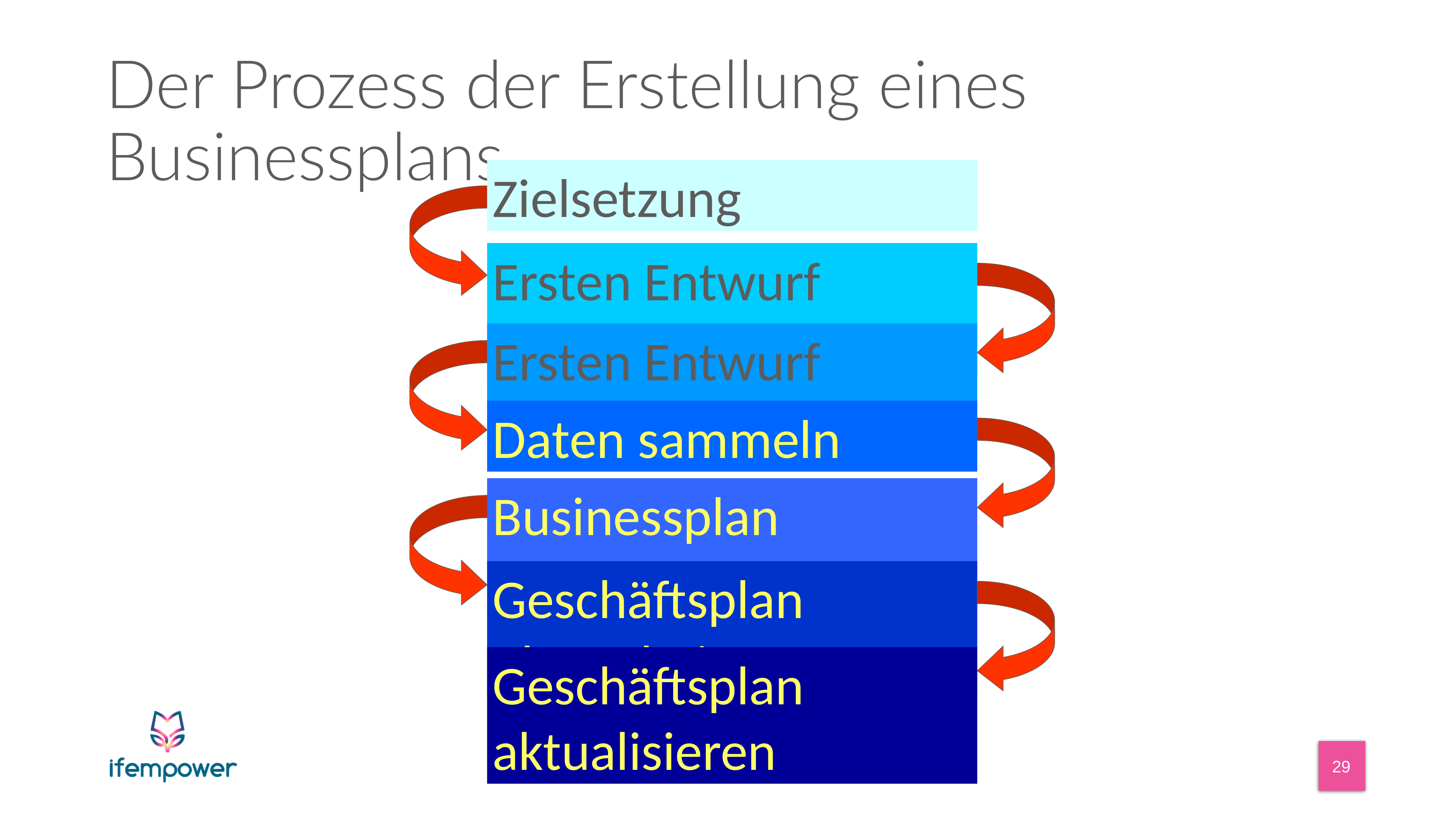

_
# Der Prozess der Erstellung eines Businessplans
Zielsetzung

Ersten Entwurf vorbereiten

Ersten Entwurf überarbeiten

Daten sammeln

Businessplan schreiben

Geschäftsplan überarbeiten

Geschäftsplan aktualisieren